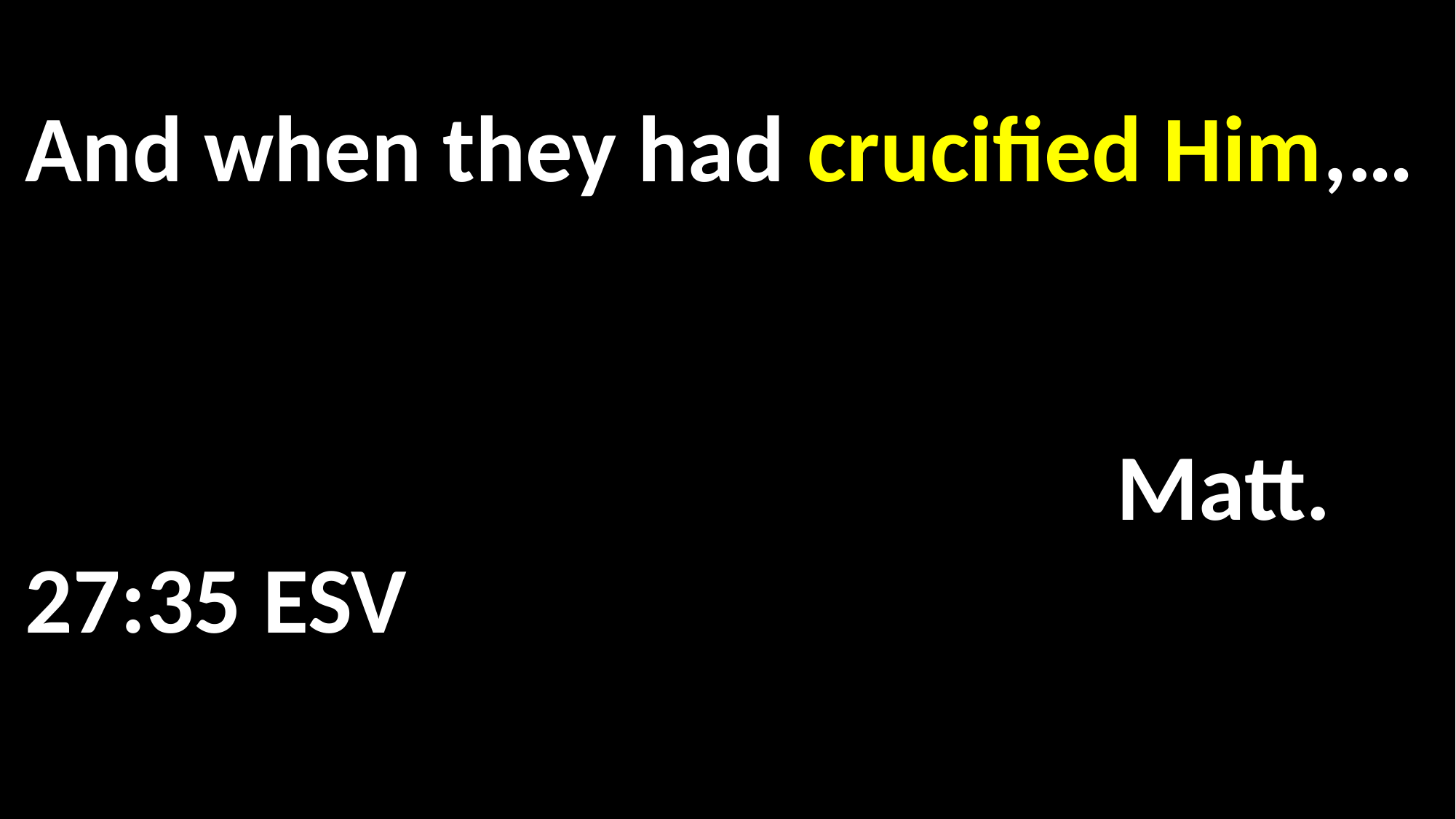

And when they had crucified Him,…																	                         																Matt.  27:35 ESV